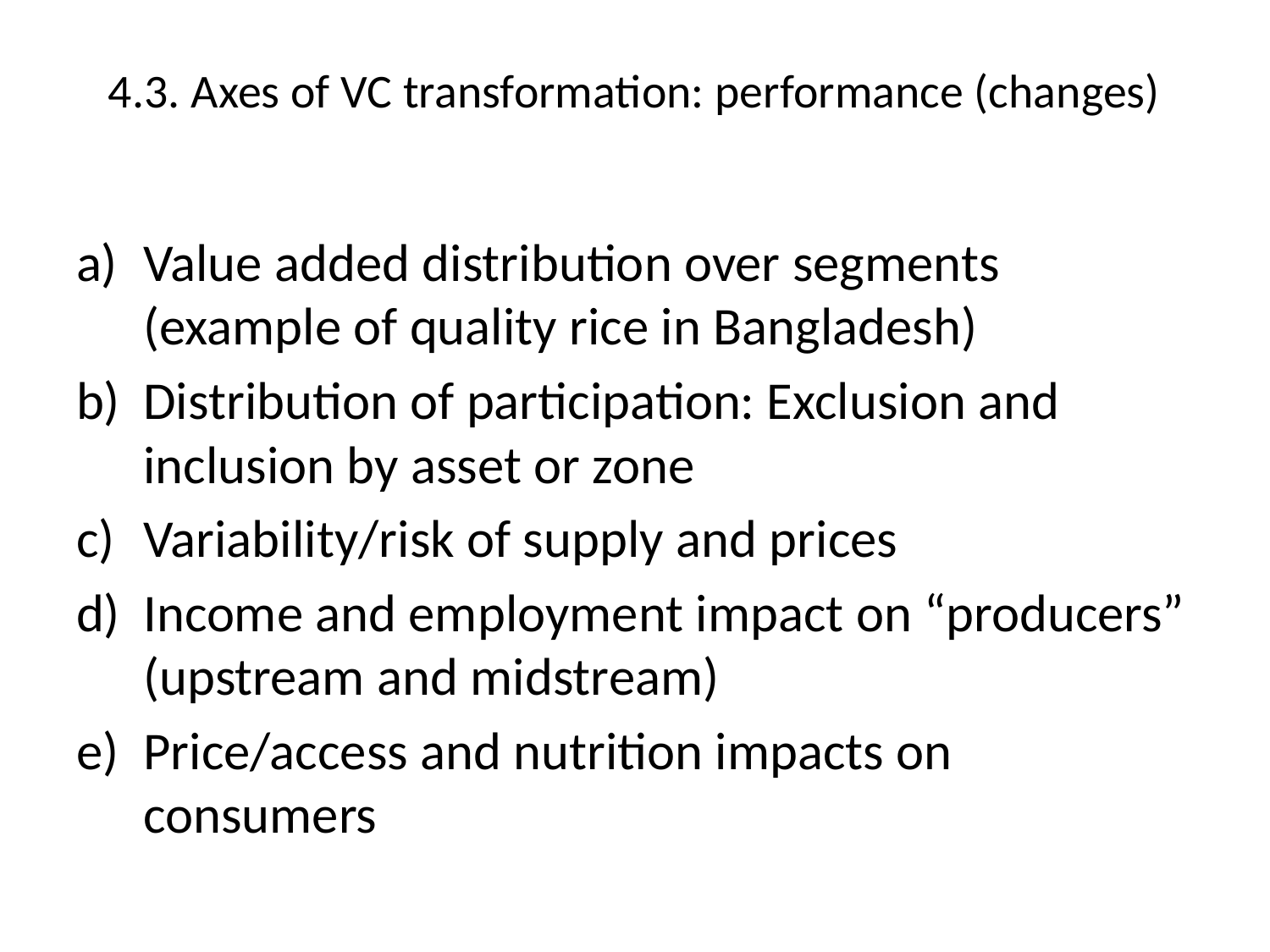

# 4.3. Axes of VC transformation: performance (changes)
Value added distribution over segments (example of quality rice in Bangladesh)
Distribution of participation: Exclusion and inclusion by asset or zone
Variability/risk of supply and prices
Income and employment impact on “producers” (upstream and midstream)
Price/access and nutrition impacts on consumers